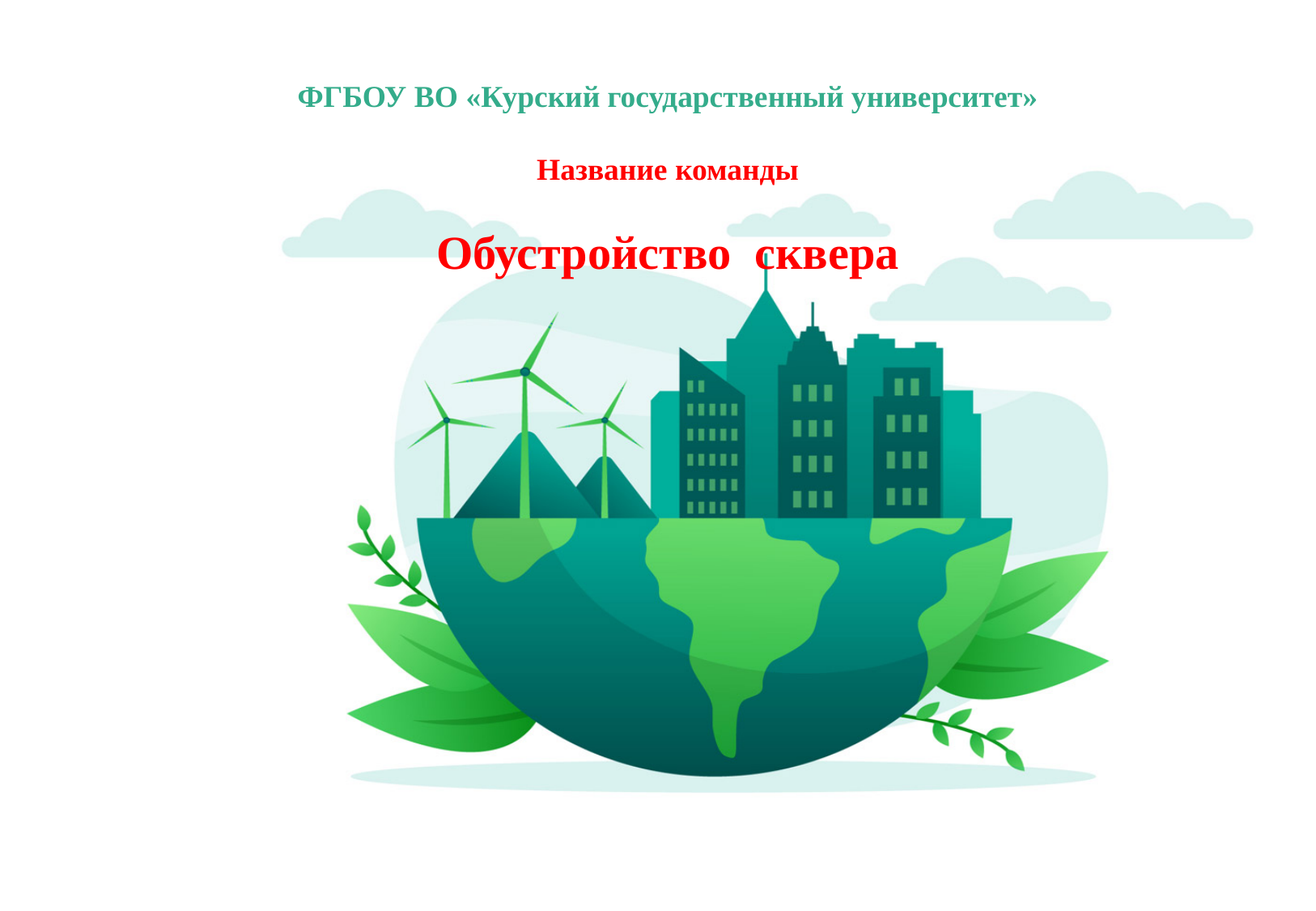

# ФГБОУ ВО «Курский государственный университет» Название команды Обустройство  сквера